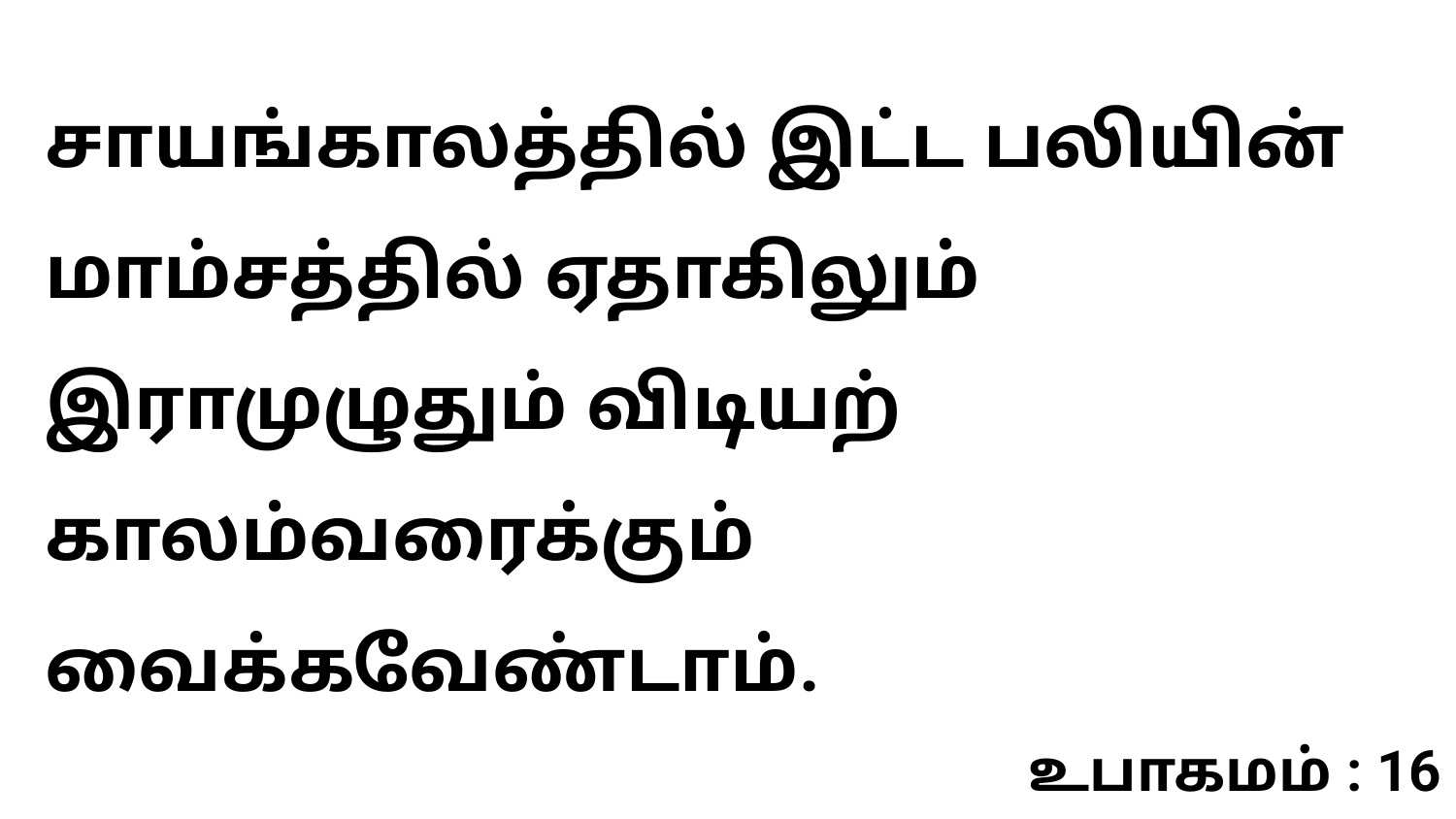

சாயங்காலத்தில் இட்ட பலியின் மாம்சத்தில் ஏதாகிலும் இராமுழுதும் விடியற் காலம்வரைக்கும் வைக்கவேண்டாம்.
உபாகமம் : 16